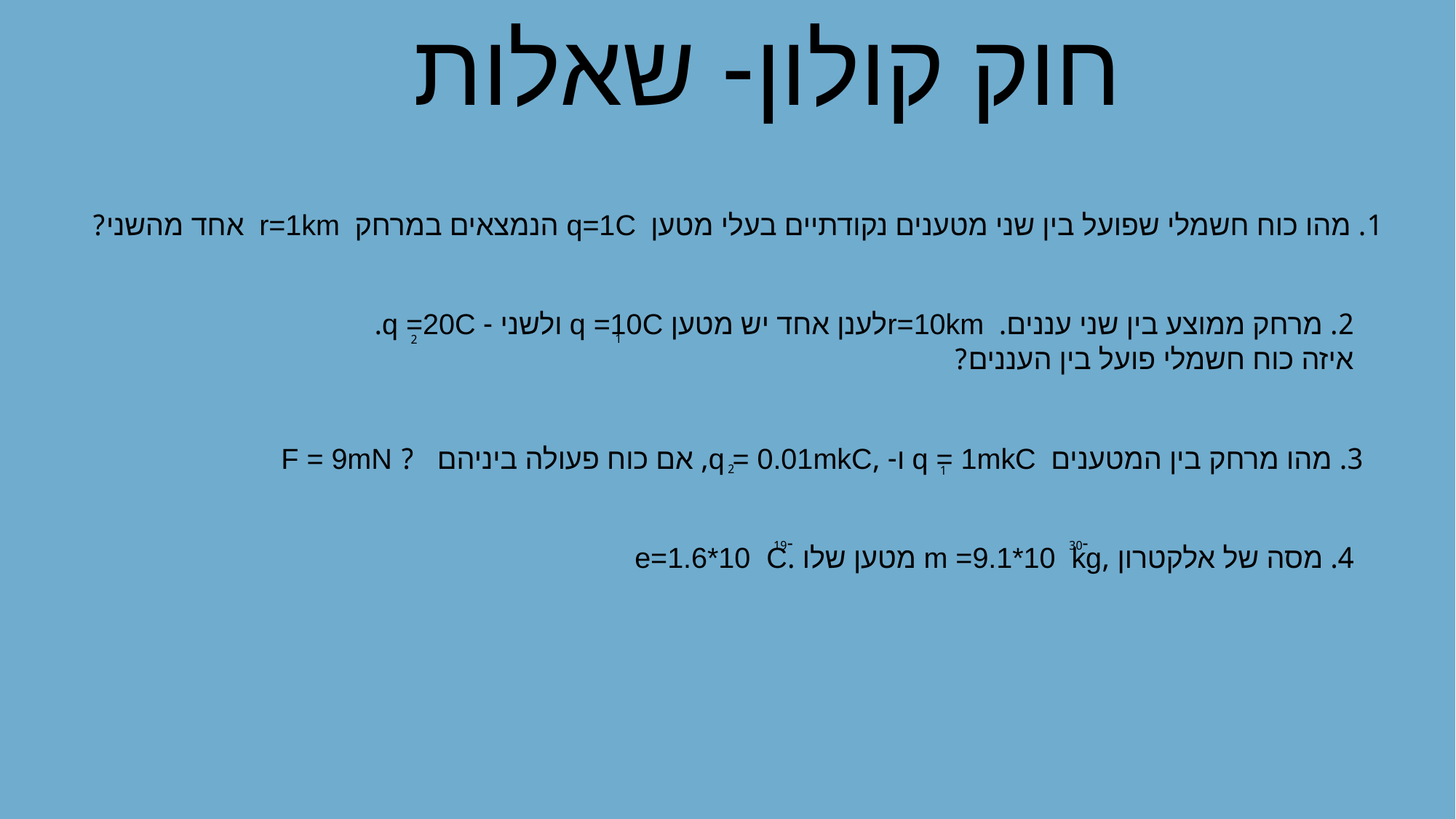

חוק קולון- שאלות
1. מהו כוח חשמלי שפועל בין שני מטענים נקודתיים בעלי מטען  q=1C הנמצאים במרחק  r=1km  אחד מהשני?
2. מרחק ממוצע בין שני עננים.  r=10kmלענן אחד יש מטען q =10C ולשני - q =20C.  איזה כוח חשמלי פועל בין העננים?
1
2
3. מהו מרחק בין המטענים  q = 1mkC ו- ,q = 0.01mkC, אם כוח פעולה ביניהם   ? F = 9mN
2
1
-19
-30
4. מסה של אלקטרון ,m =9.1*10  kg מטען שלו .e=1.6*10  C